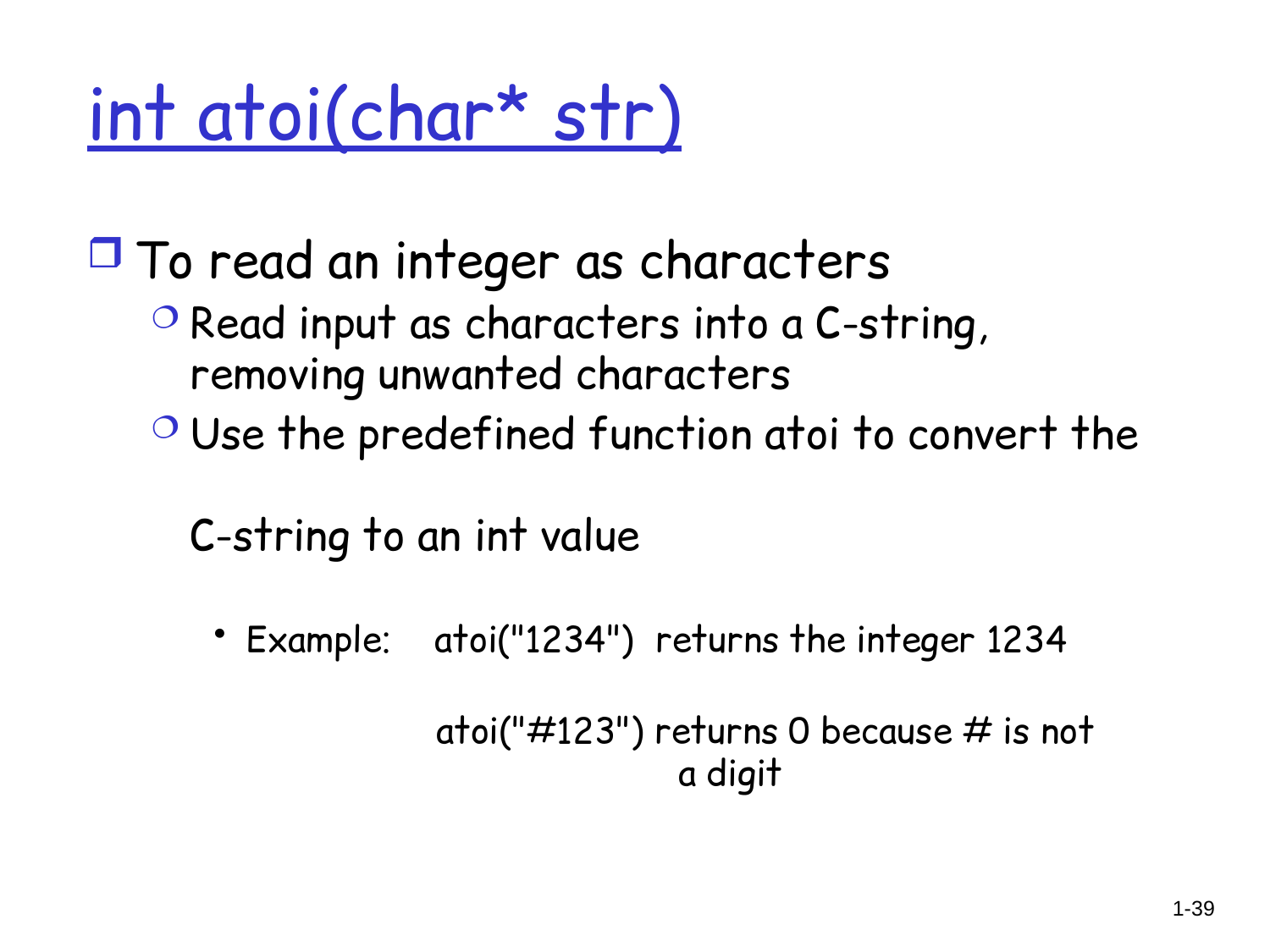

# int atoi(char* str)
To read an integer as characters
Read input as characters into a C-string, removing unwanted characters
Use the predefined function atoi to convert the
C-string to an int value
Example:    atoi("1234")  returns the integer 1234
                     atoi("#123") returns 0 because # is not
                                            a digit

1-39